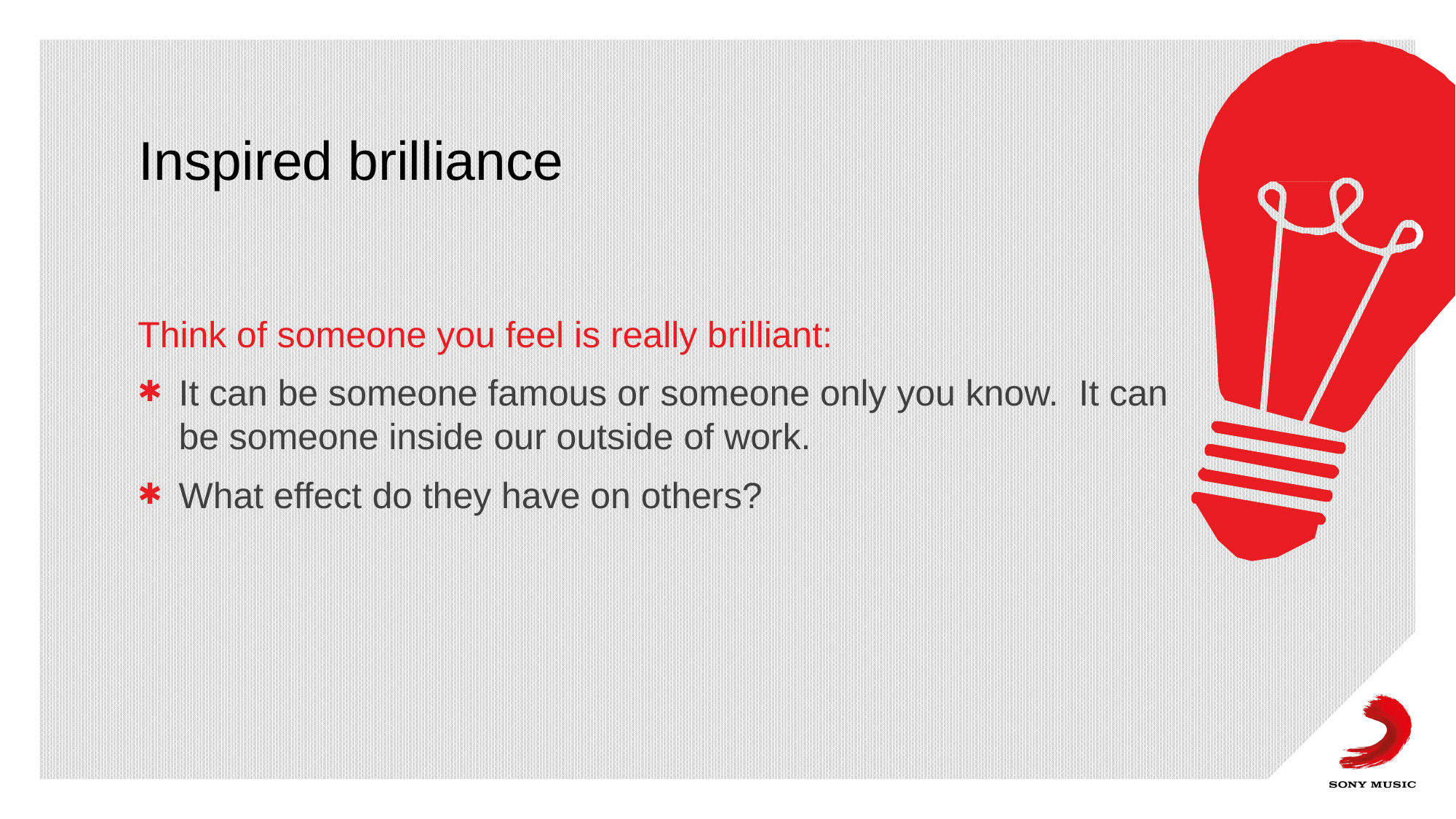

# Inspired brilliance
Think of someone you feel is really brilliant:
It can be someone famous or someone only you know.  It can be someone inside our outside of work.
What effect do they have on others?